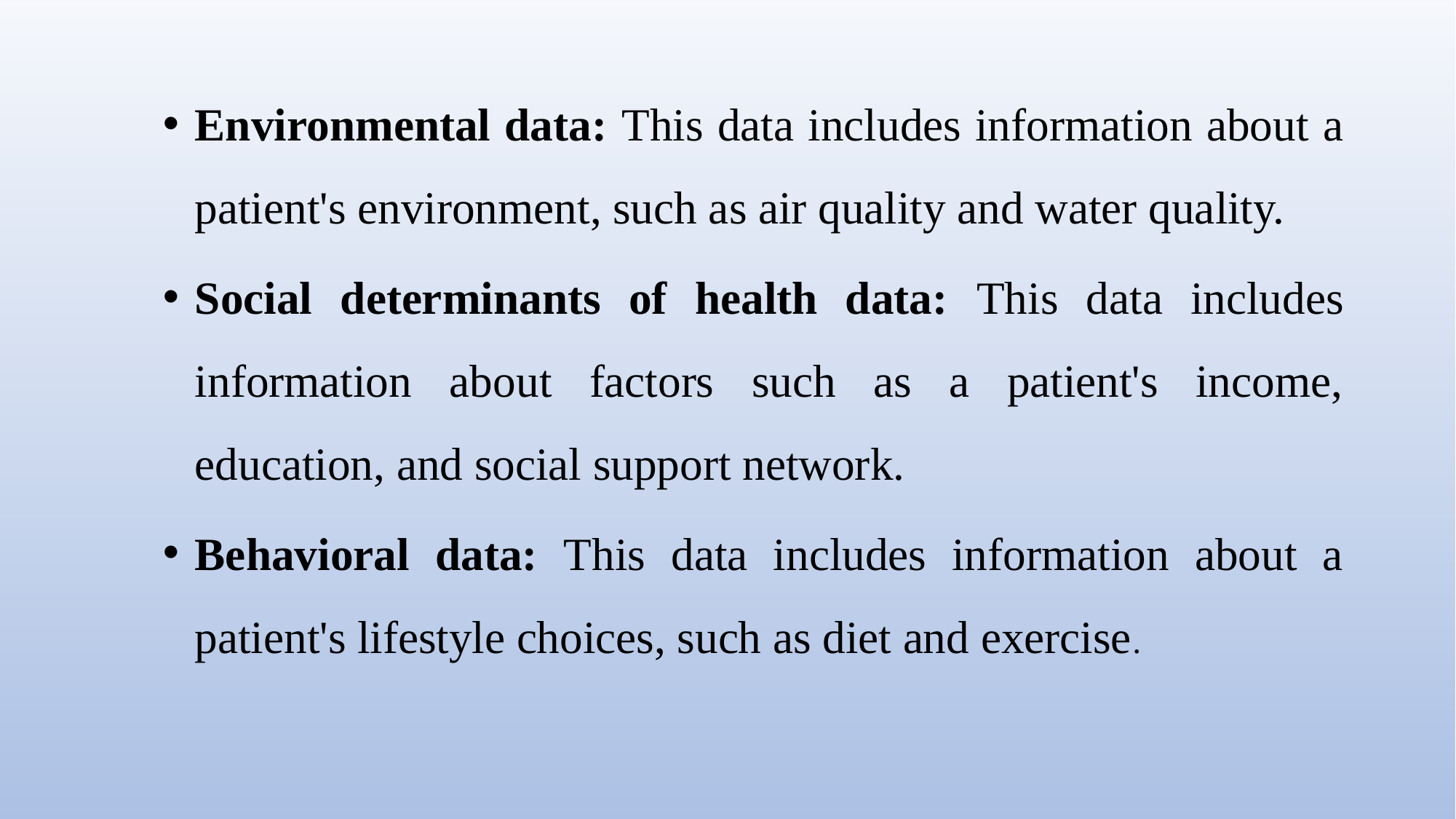

Environmental data: This data includes information about a patient's environment, such as air quality and water quality.
Social determinants of health data: This data includes information about factors such as a patient's income, education, and social support network.
Behavioral data: This data includes information about a patient's lifestyle choices, such as diet and exercise.